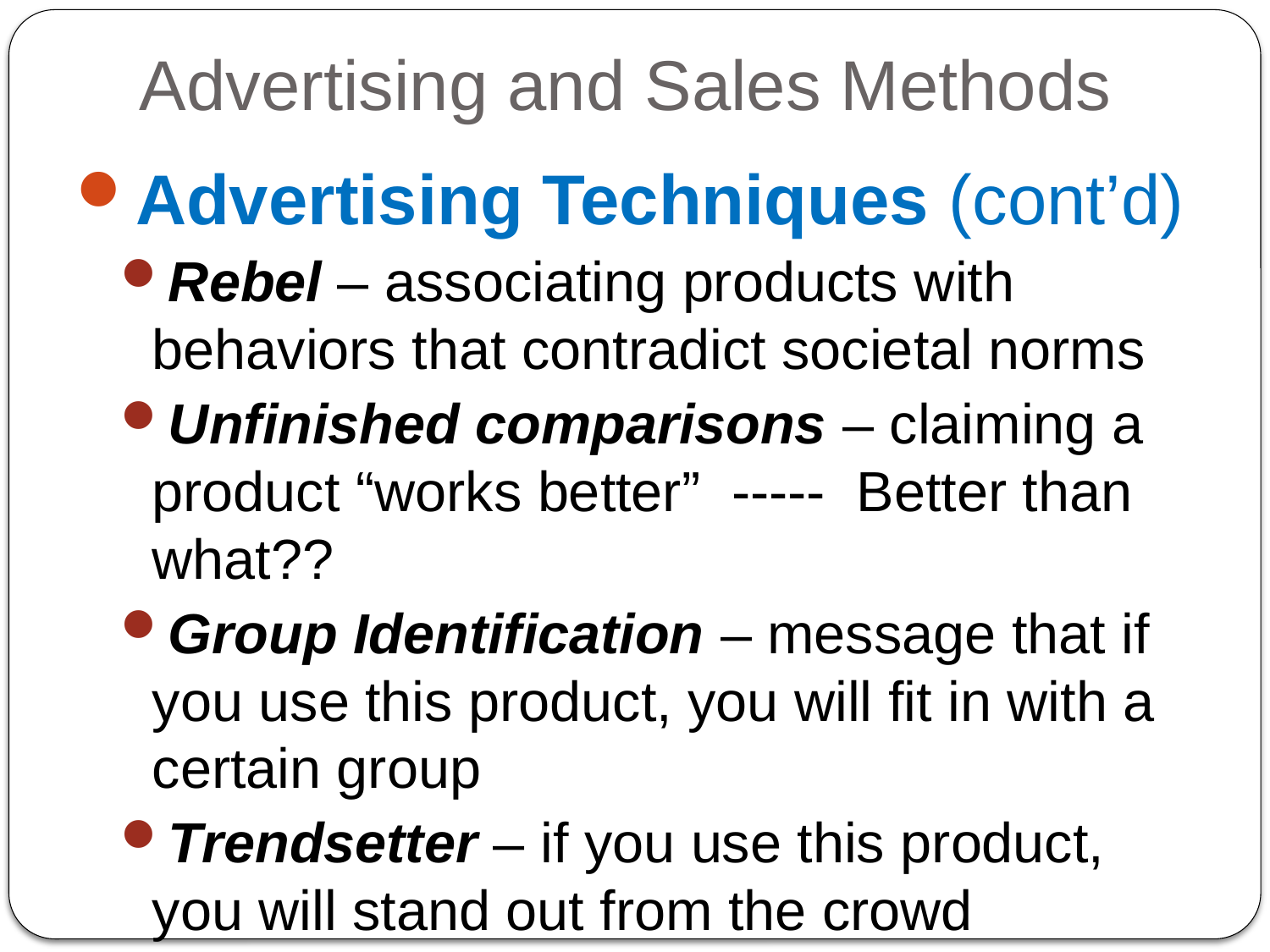

# Advertising and Sales Methods
Advertising Techniques (cont’d)
Rebel – associating products with behaviors that contradict societal norms
Unfinished comparisons – claiming a product “works better”  -----  Better than what??
Group Identification – message that if you use this product, you will fit in with a certain group
Trendsetter – if you use this product, you will stand out from the crowd